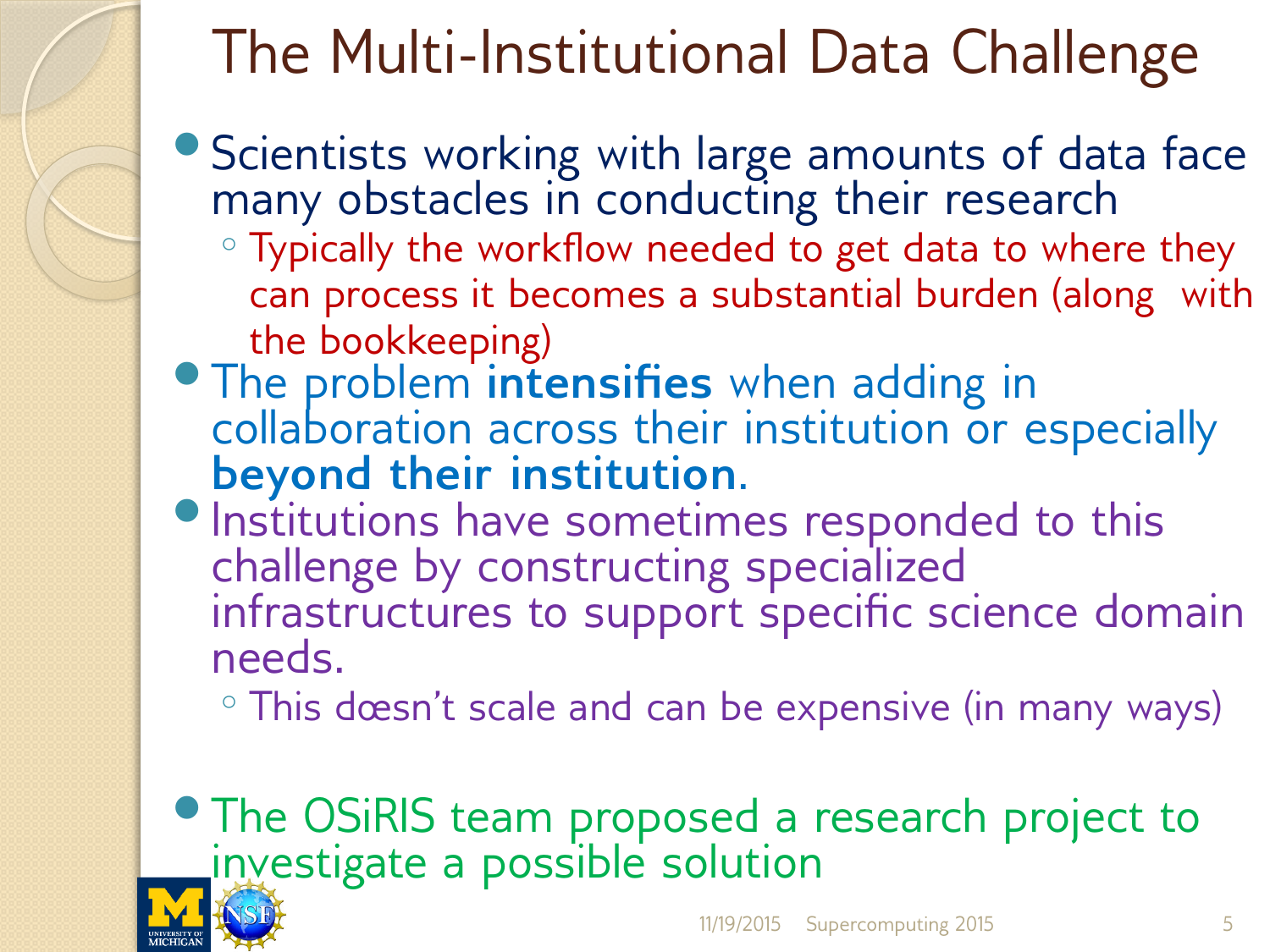

# The Multi-Institutional Data Challenge
Scientists working with large amounts of data face many obstacles in conducting their research
Typically the workflow needed to get data to where they can process it becomes a substantial burden (along  with the bookkeeping)
The problem intensifies when adding in collaboration across their institution or especially beyond their institution.
Institutions have sometimes responded to this challenge by constructing specialized infrastructures to support specific science domain needs.
This doesn’t scale and can be expensive (in many ways)

The OSiRIS team proposed a research project to investigate a possible solution
11/19/2015
Supercomputing 2015
5